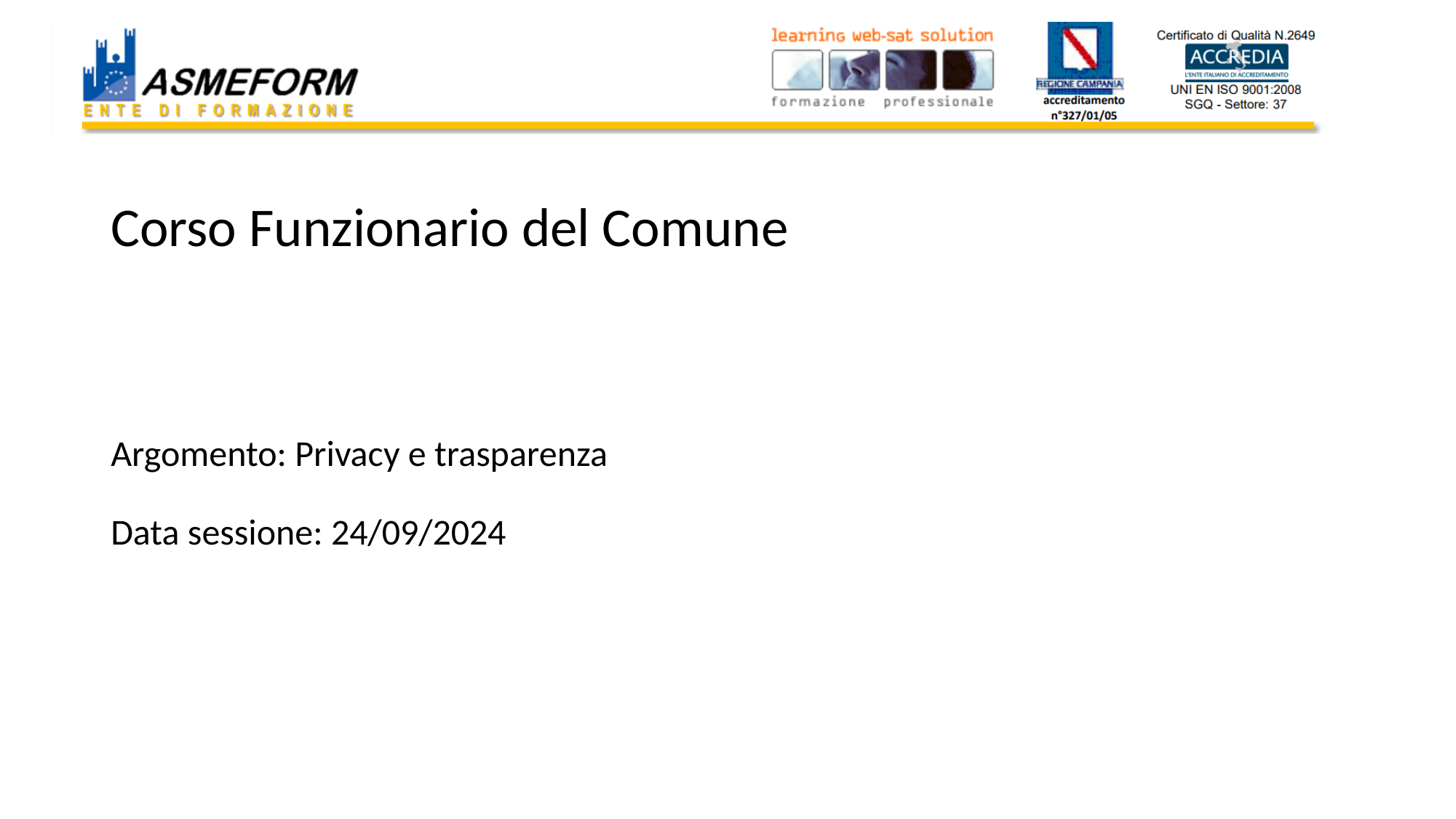

# Corso Funzionario del Comune Argomento: Privacy e trasparenza Data sessione: 24/09/2024